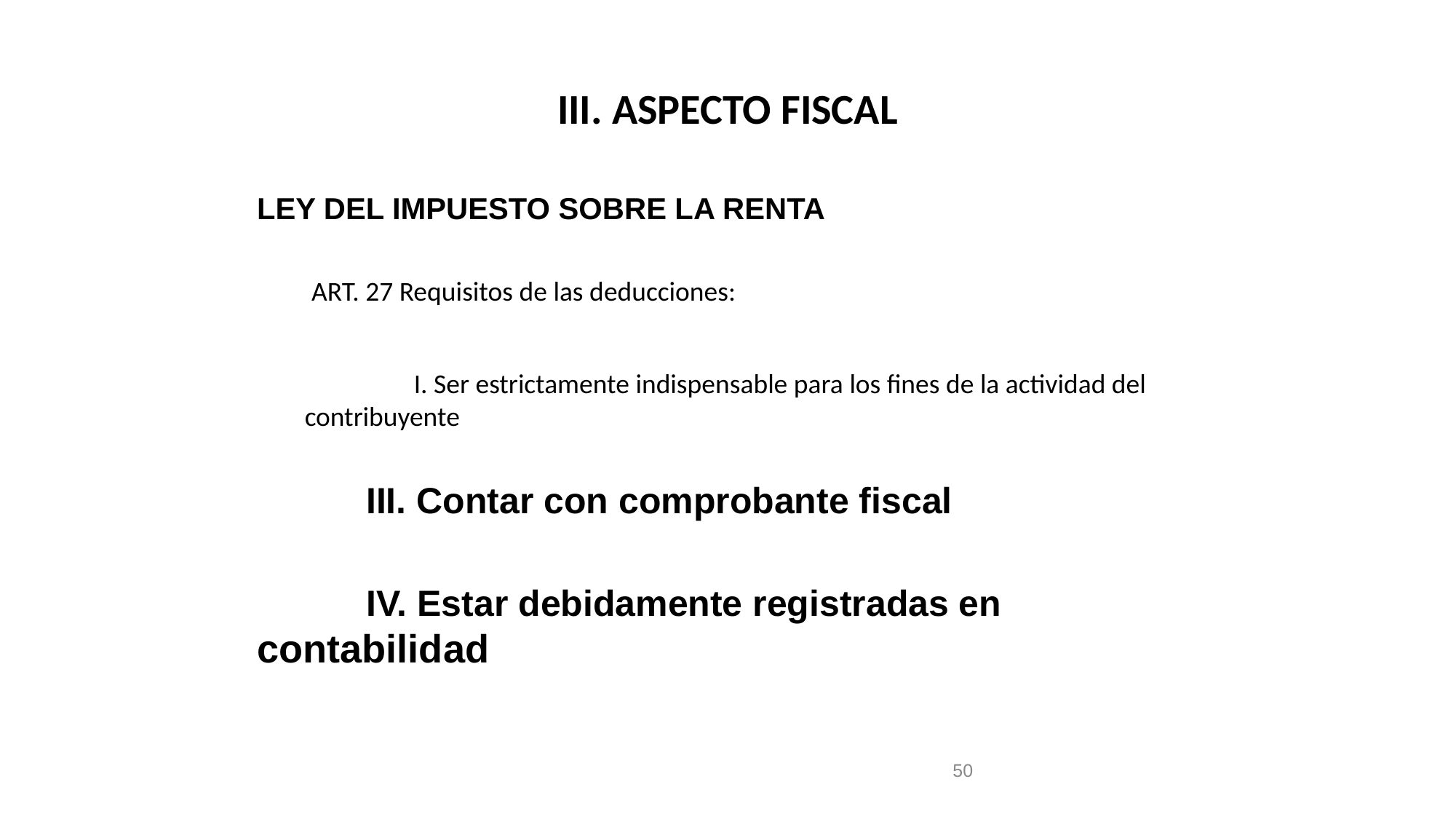

# III. ASPECTO FISCAL
LEY DEL IMPUESTO SOBRE LA RENTA

ART. 27 Requisitos de las deducciones:

	I. Ser estrictamente indispensable para los fines de la actividad del contribuyente

	III. Contar con comprobante fiscal

	IV. Estar debidamente registradas en contabilidad

50